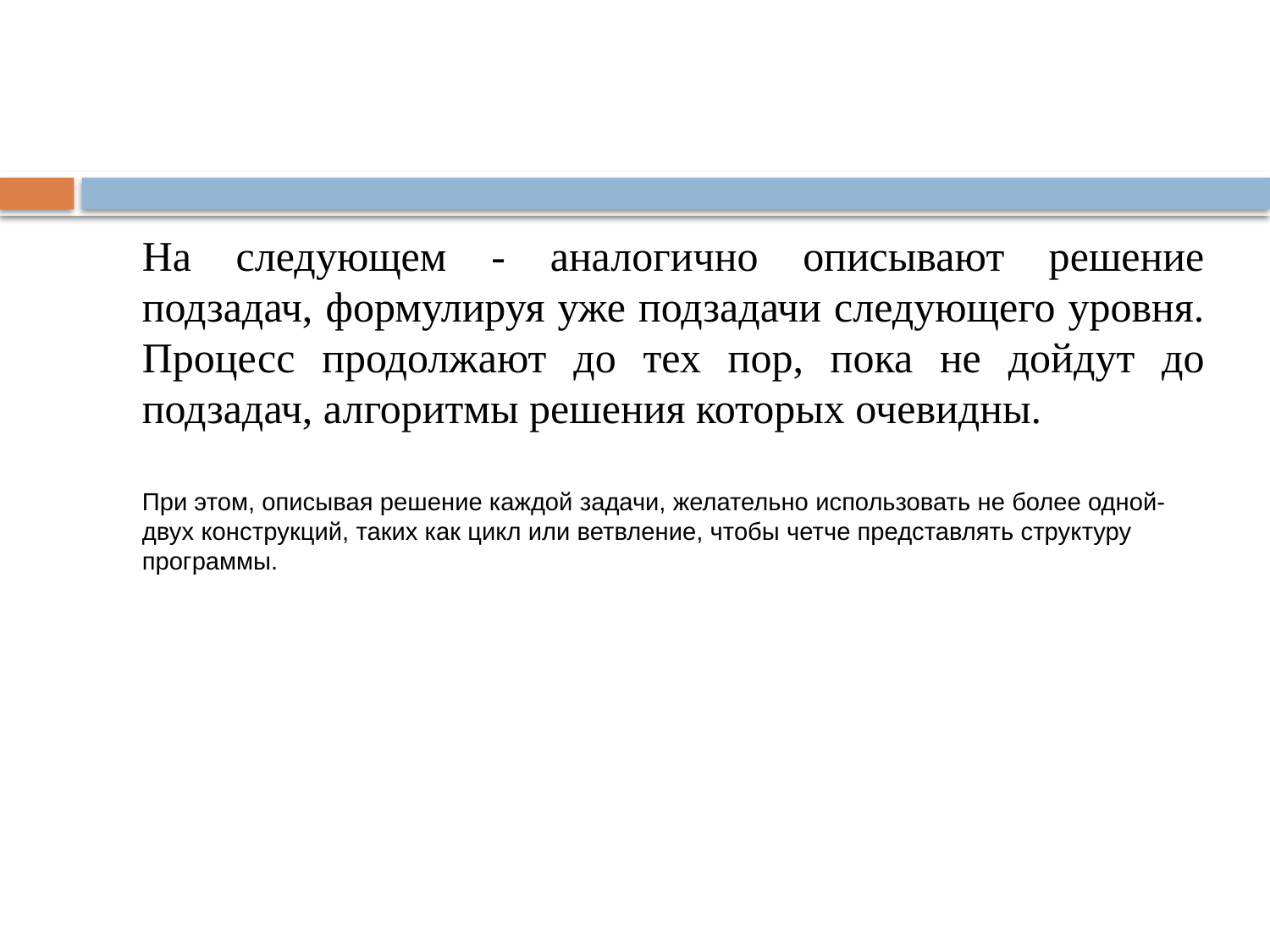

На следующем - аналогично описывают решение подзадач, формулируя уже подзадачи следующего уровня. Процесс продолжают до тех пор, пока не дойдут до подзадач, алгоритмы решения которых очевидны.

	При этом, описывая решение каждой задачи, желательно использовать не более одной-двух конструкций, таких как цикл или ветвление, чтобы четче представлять структуру программы.